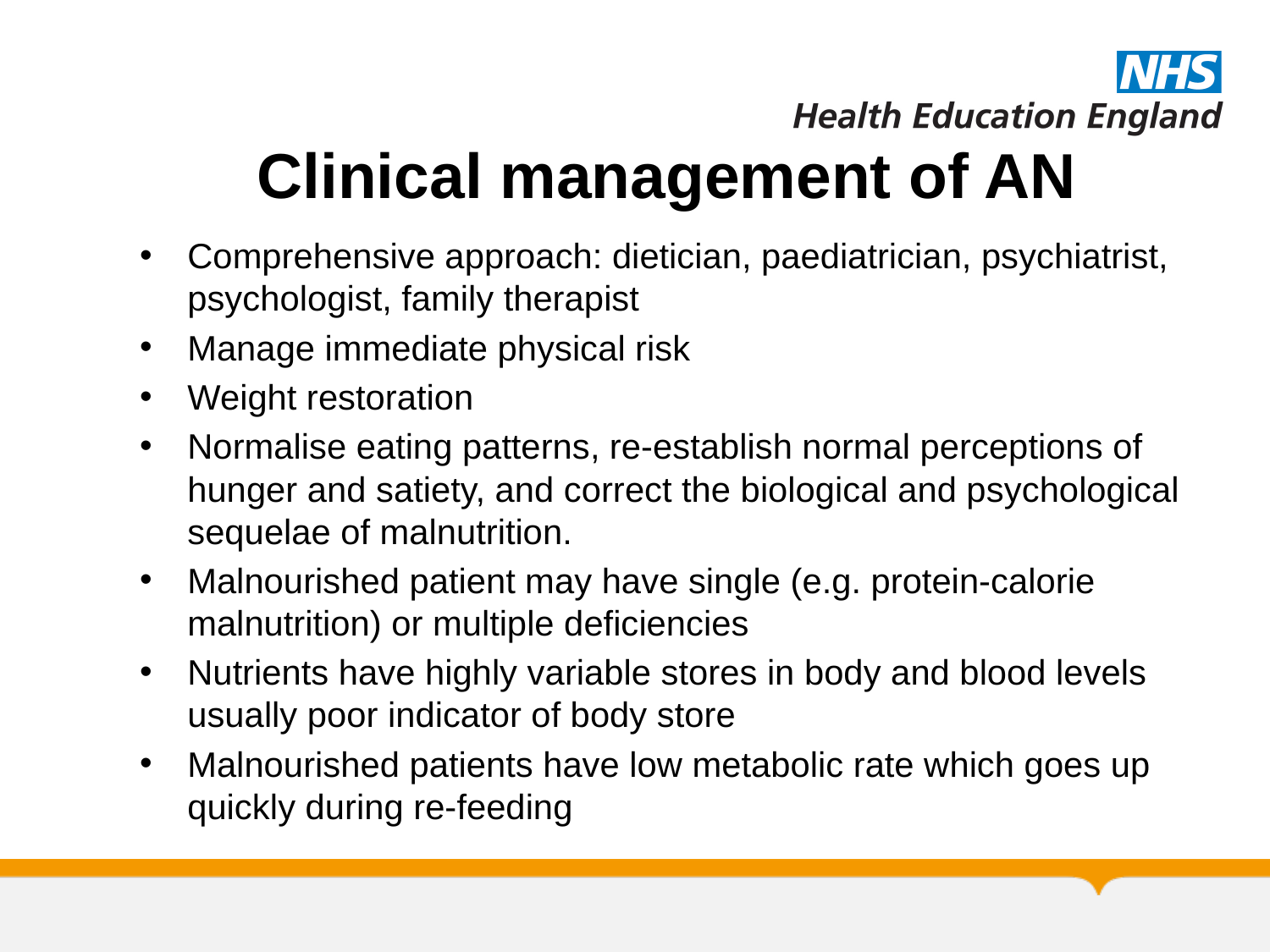

# Clinical management of AN
Comprehensive approach: dietician, paediatrician, psychiatrist, psychologist, family therapist
Manage immediate physical risk
Weight restoration
Normalise eating patterns, re-establish normal perceptions of hunger and satiety, and correct the biological and psychological sequelae of malnutrition.
Malnourished patient may have single (e.g. protein-calorie malnutrition) or multiple deficiencies
Nutrients have highly variable stores in body and blood levels usually poor indicator of body store
Malnourished patients have low metabolic rate which goes up quickly during re-feeding